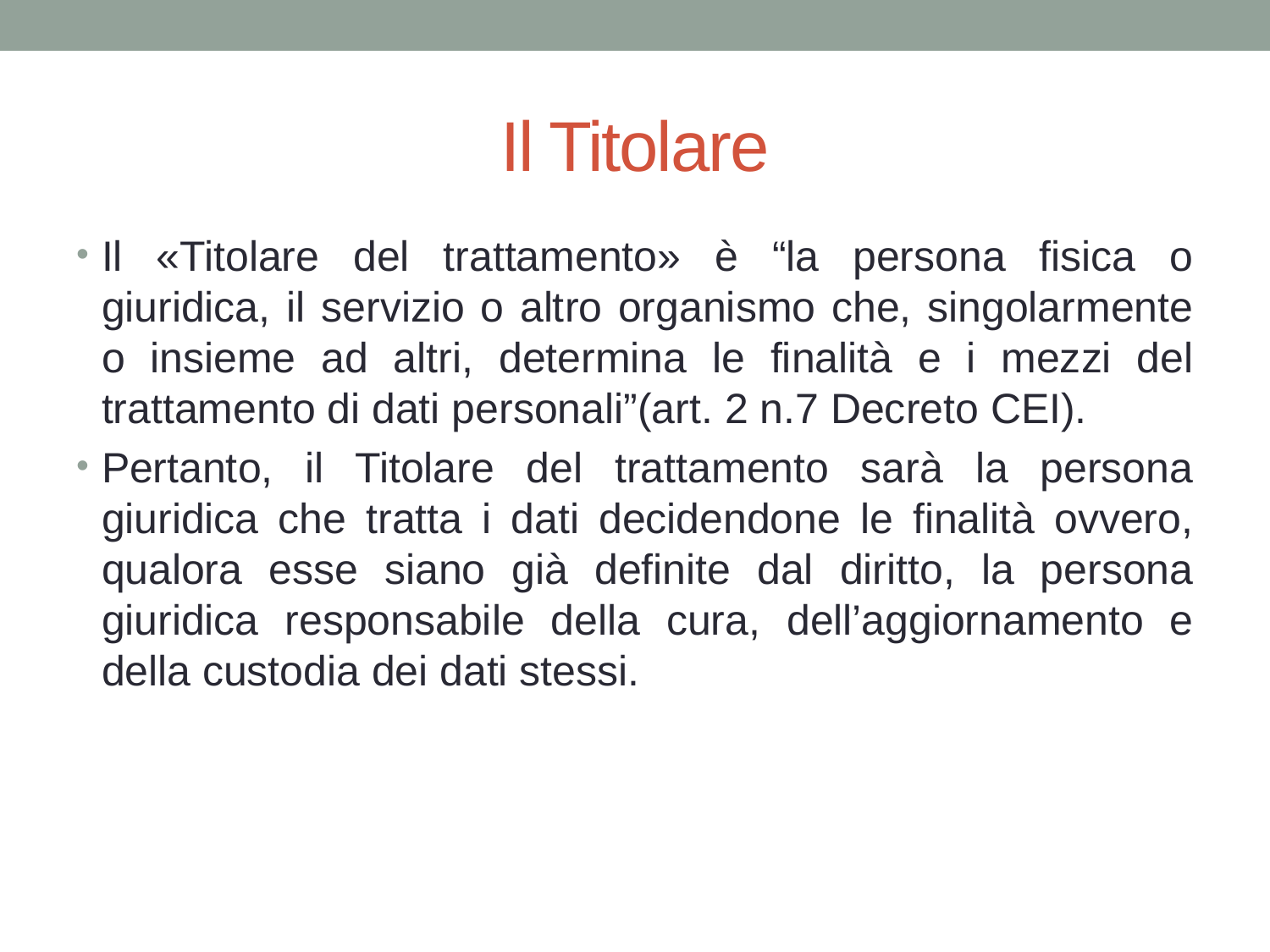

# Il Titolare
Il «Titolare del trattamento» è “la persona fisica o giuridica, il servizio o altro organismo che, singolarmente o insieme ad altri, determina le finalità e i mezzi del trattamento di dati personali”(art. 2 n.7 Decreto CEI).
Pertanto, il Titolare del trattamento sarà la persona giuridica che tratta i dati decidendone le finalità ovvero, qualora esse siano già definite dal diritto, la persona giuridica responsabile della cura, dell’aggiornamento e della custodia dei dati stessi.